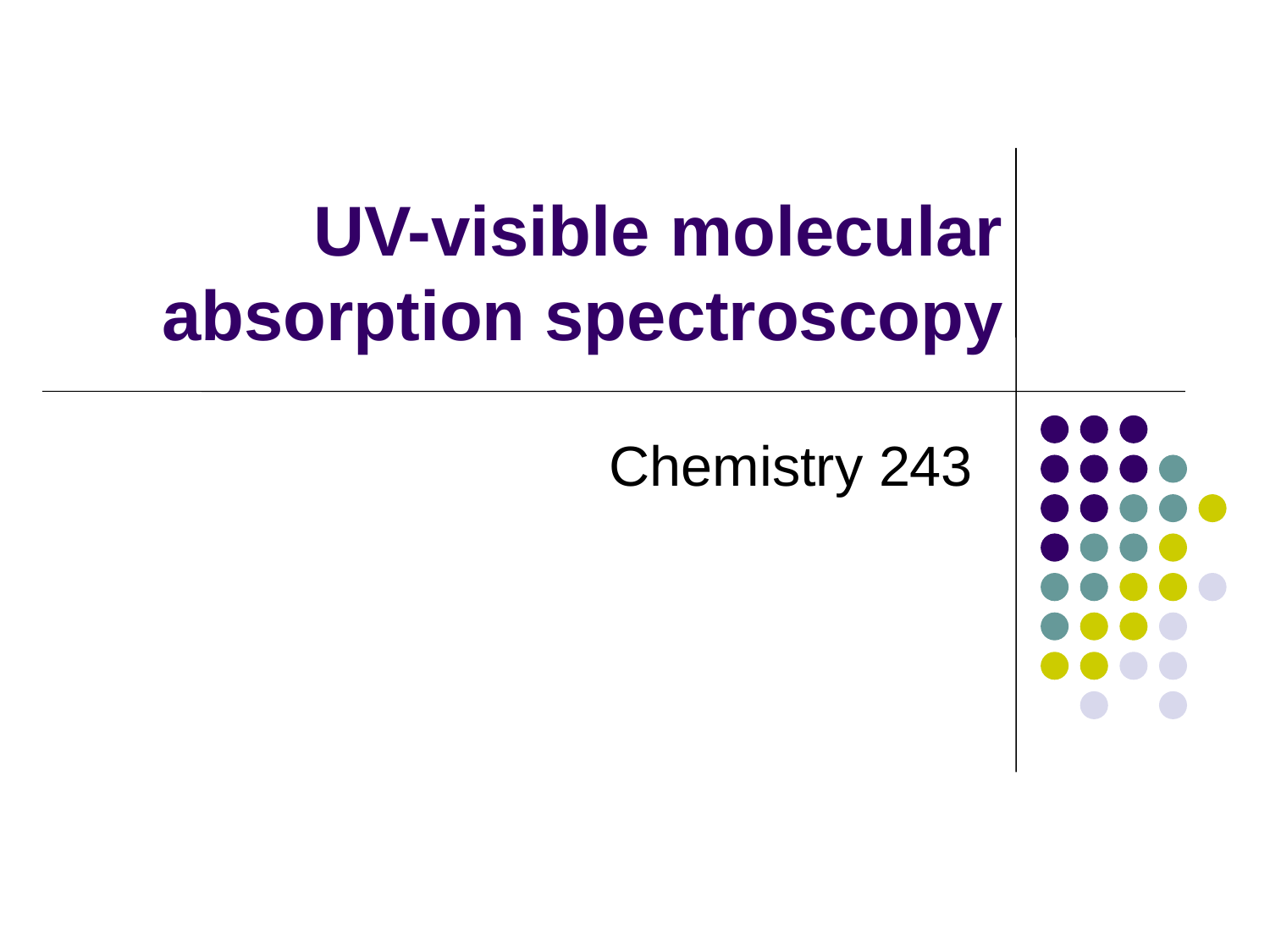

# UV-visible molecular absorption spectroscopy
Chemistry 243